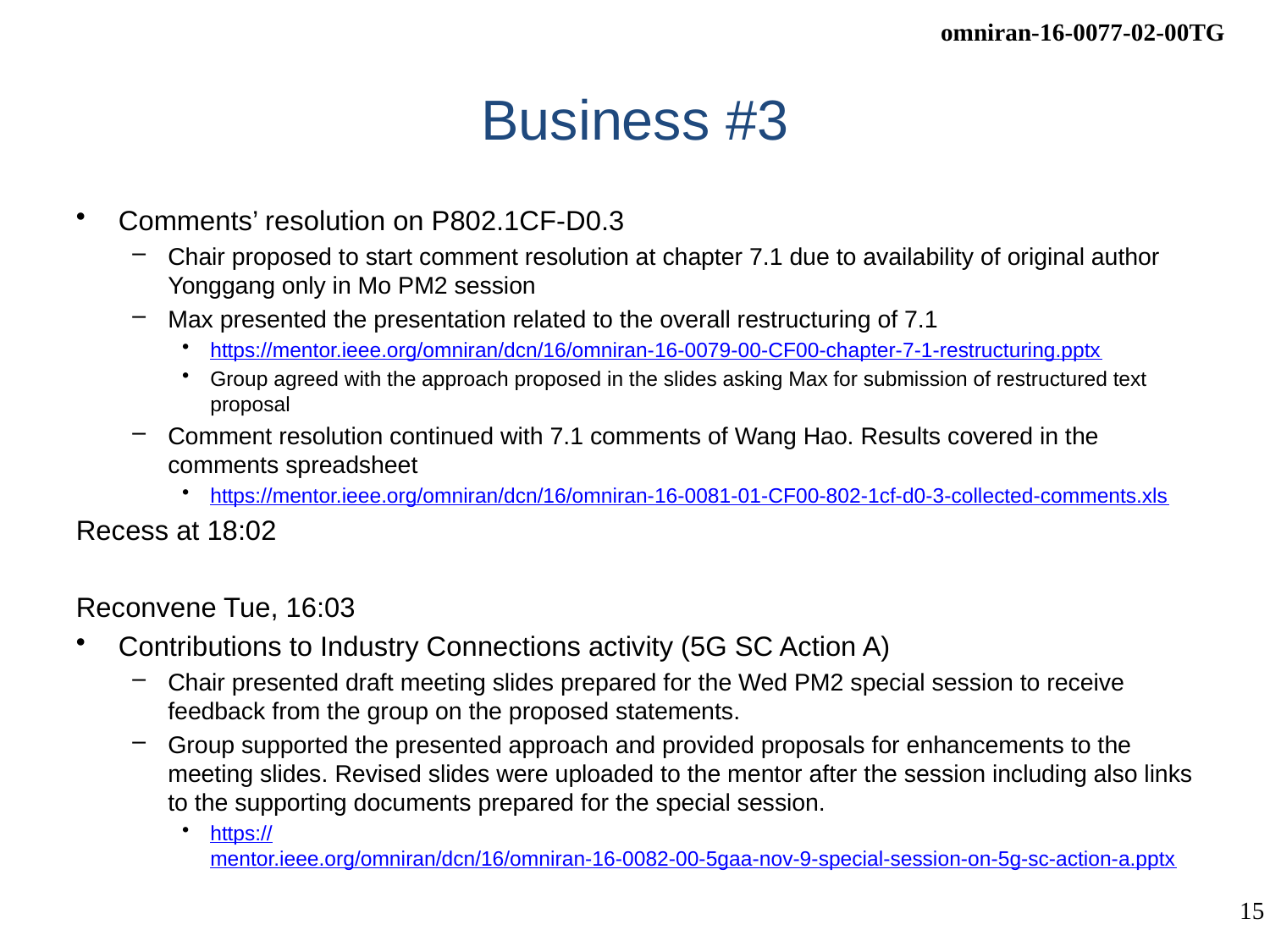

# Business #3
Comments’ resolution on P802.1CF-D0.3
Chair proposed to start comment resolution at chapter 7.1 due to availability of original author Yonggang only in Mo PM2 session
Max presented the presentation related to the overall restructuring of 7.1
https://mentor.ieee.org/omniran/dcn/16/omniran-16-0079-00-CF00-chapter-7-1-restructuring.pptx
Group agreed with the approach proposed in the slides asking Max for submission of restructured text proposal
Comment resolution continued with 7.1 comments of Wang Hao. Results covered in the comments spreadsheet
https://mentor.ieee.org/omniran/dcn/16/omniran-16-0081-01-CF00-802-1cf-d0-3-collected-comments.xls
Recess at 18:02

Reconvene Tue, 16:03
Contributions to Industry Connections activity (5G SC Action A)
Chair presented draft meeting slides prepared for the Wed PM2 special session to receive feedback from the group on the proposed statements.
Group supported the presented approach and provided proposals for enhancements to the meeting slides. Revised slides were uploaded to the mentor after the session including also links to the supporting documents prepared for the special session.
https://mentor.ieee.org/omniran/dcn/16/omniran-16-0082-00-5gaa-nov-9-special-session-on-5g-sc-action-a.pptx